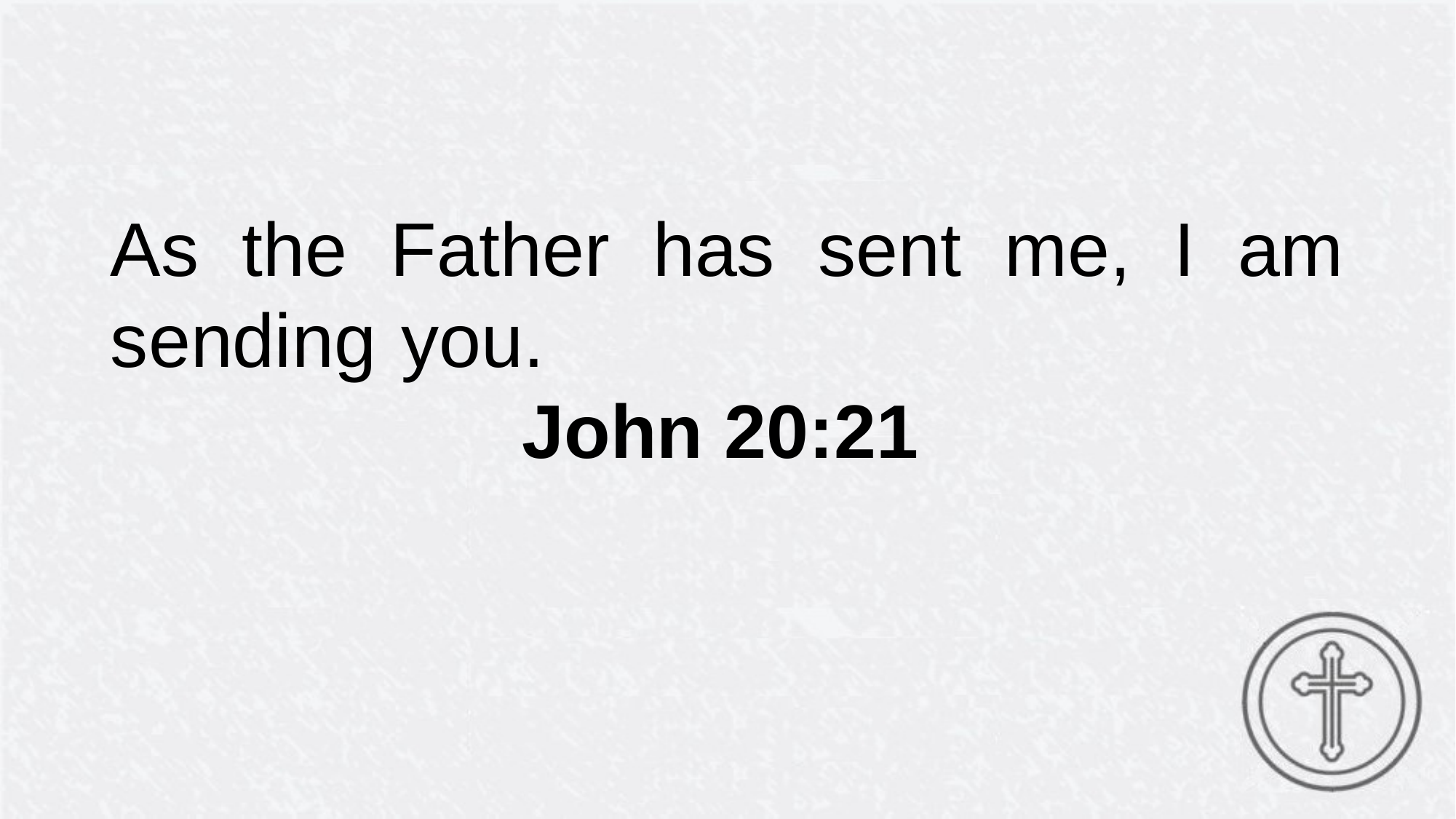

As the Father has sent me, I am sending you.						       				    John 20:21